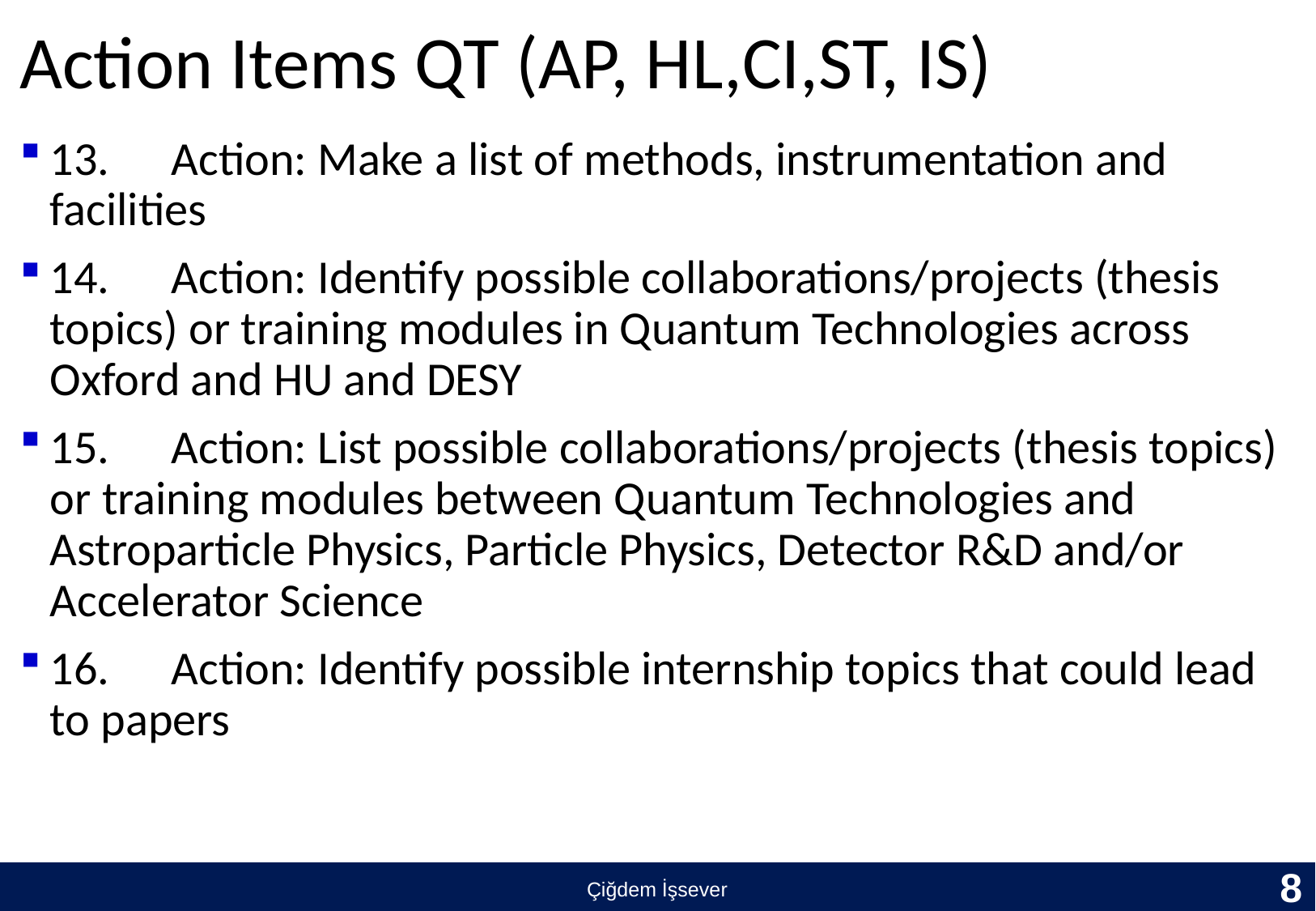

# Action Items QT (AP, HL,CI,ST, IS)
13.	Action: Make a list of methods, instrumentation and facilities
14.	Action: Identify possible collaborations/projects (thesis topics) or training modules in Quantum Technologies across Oxford and HU and DESY
15.	Action: List possible collaborations/projects (thesis topics) or training modules between Quantum Technologies and Astroparticle Physics, Particle Physics, Detector R&D and/or Accelerator Science
16.	Action: Identify possible internship topics that could lead to papers
8
Çiğdem İşsever